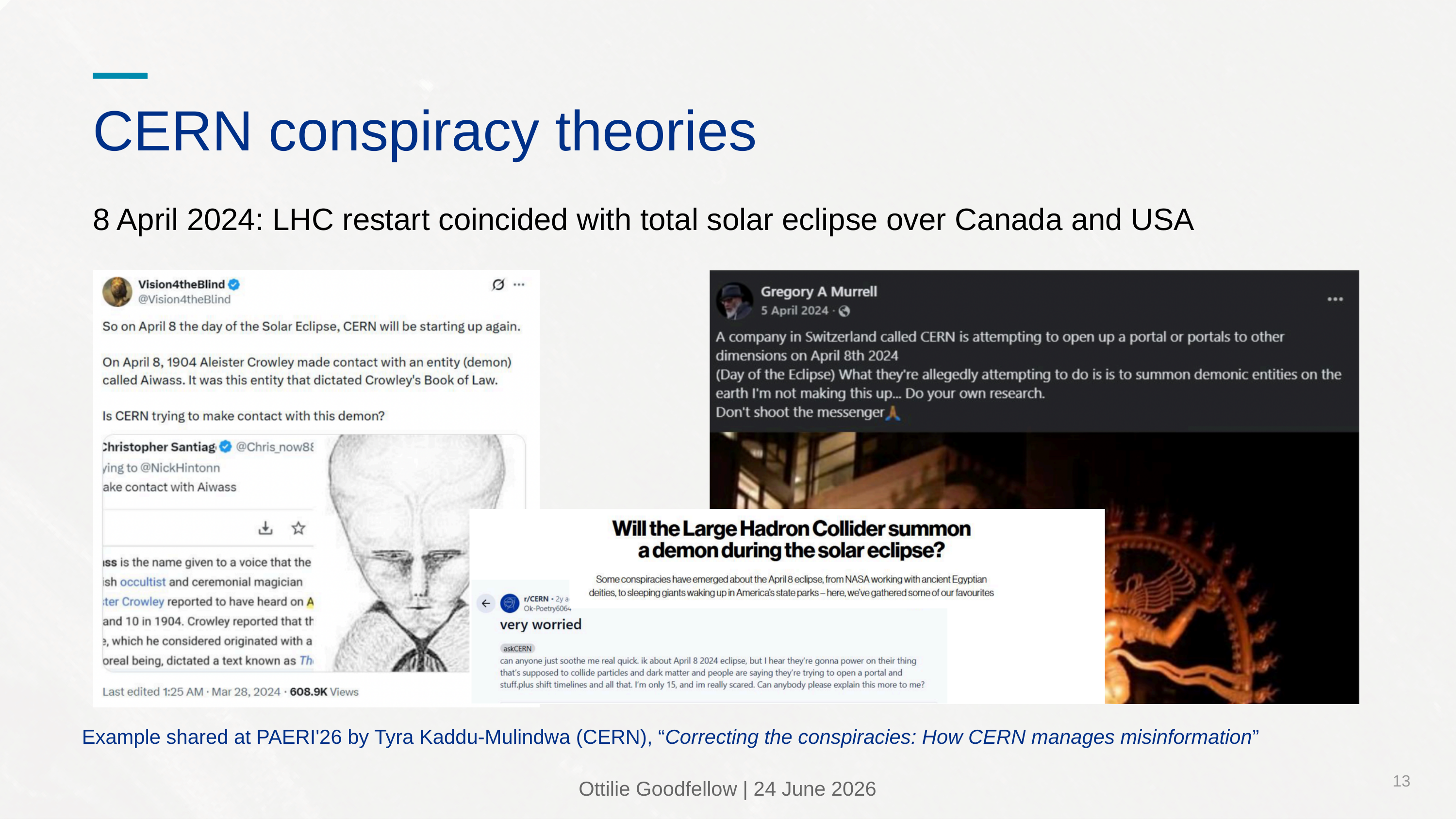

CERN conspiracy theories
8 April 2024: LHC restart coincided with total solar eclipse over Canada and USA

Example shared at PAERI'26 by Tyra Kaddu-Mulindwa (CERN), “Correcting the conspiracies: How CERN manages misinformation”
13
Ottilie Goodfellow | 24 June 2026